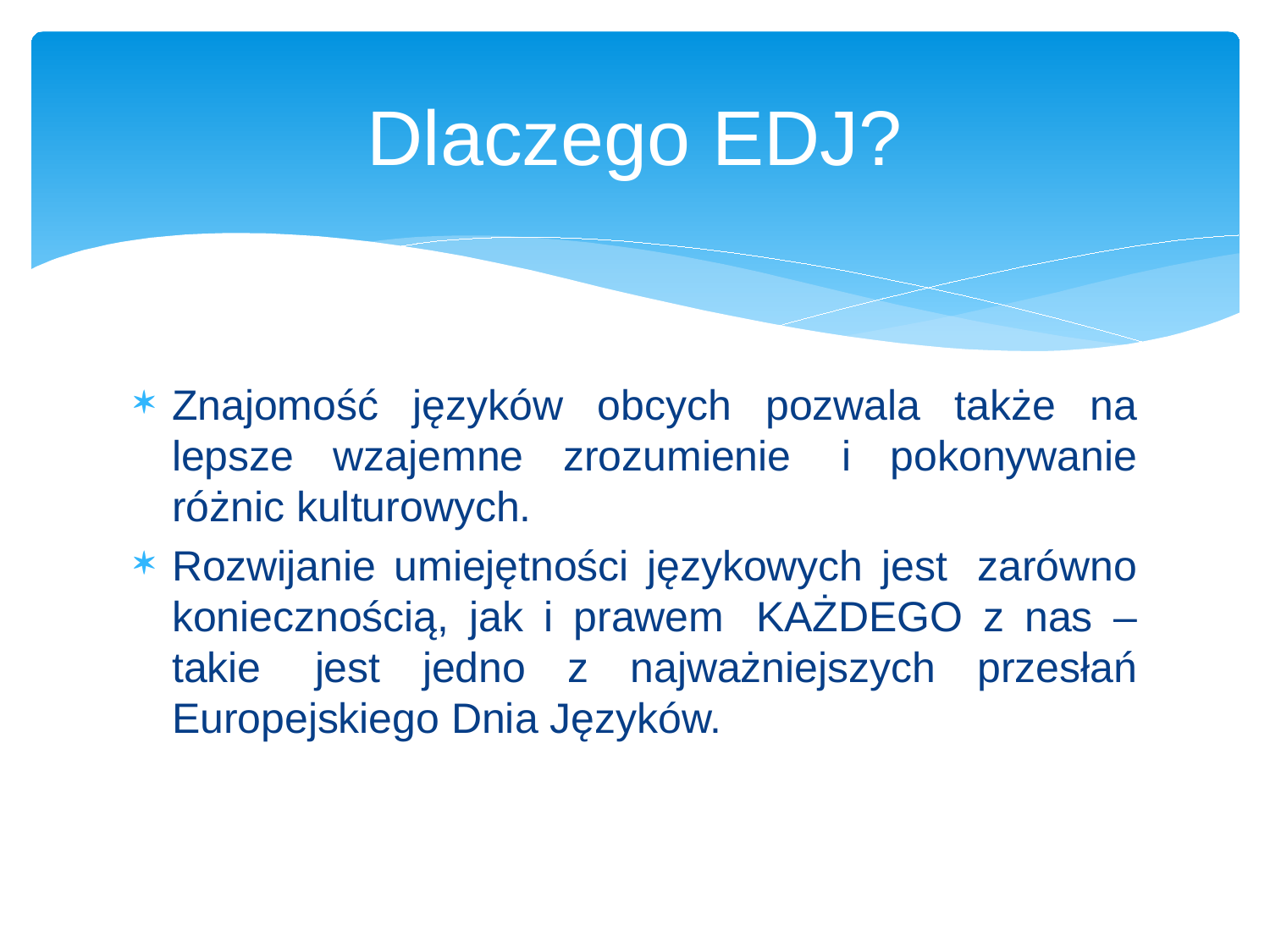

# Dlaczego EDJ?
Znajomość języków obcych pozwala także na lepsze wzajemne zrozumienie  i pokonywanie różnic kulturowych.
Rozwijanie umiejętności językowych jest  zarówno koniecznością, jak i prawem  KAŻDEGO z nas – takie  jest jedno z najważniejszych przesłań Europejskiego Dnia Języków.